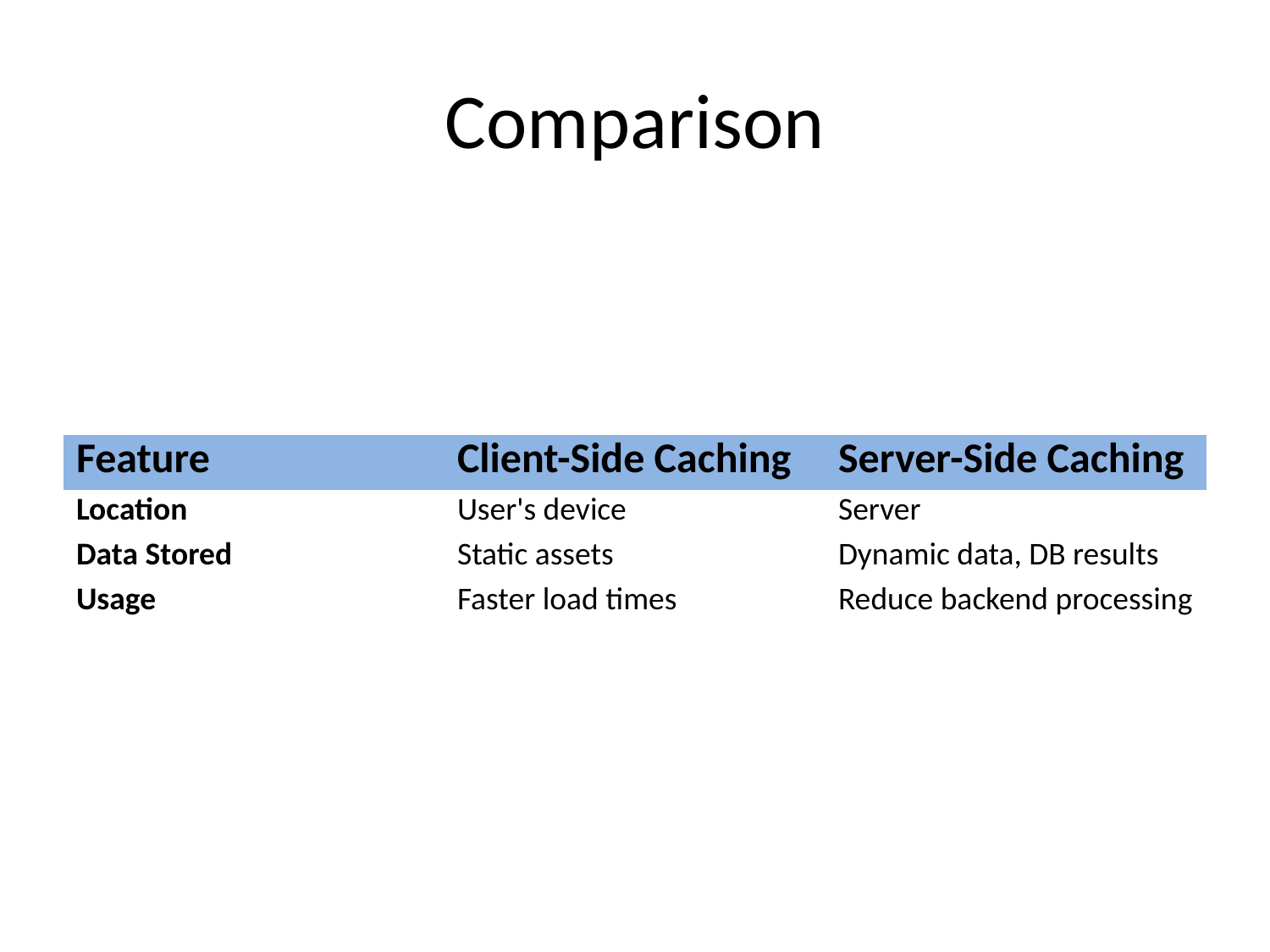

# Comparison
| Feature | Client-Side Caching | Server-Side Caching |
| --- | --- | --- |
| Location | User's device | Server |
| Data Stored | Static assets | Dynamic data, DB results |
| Usage | Faster load times | Reduce backend processing |